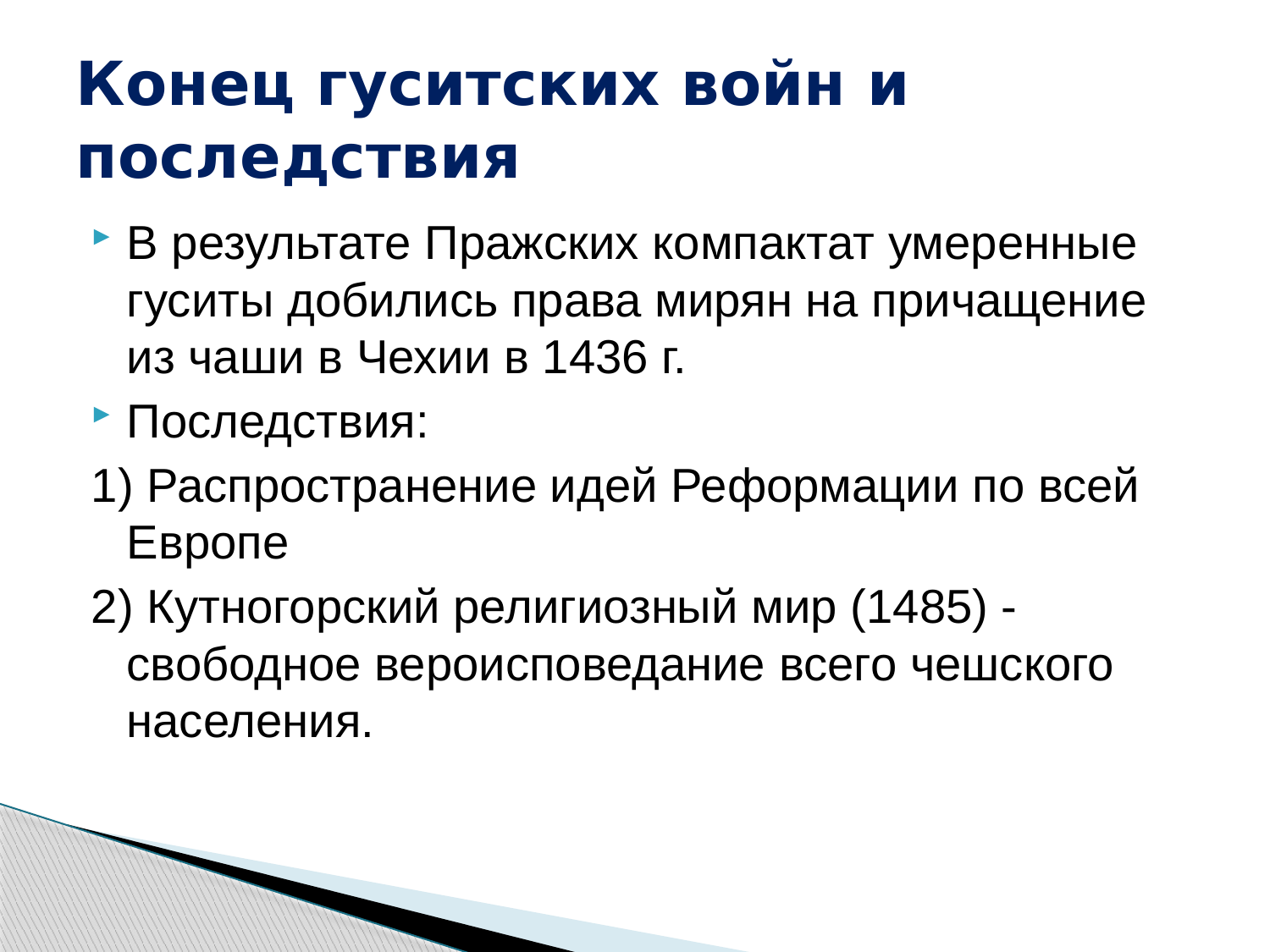

# Конец гуситских войн и последствия
В результате Пражских компактат умеренные гуситы добились права мирян на причащение из чаши в Чехии в 1436 г.
Последствия:
1) Распространение идей Реформации по всей Европе
2) Кутногорский религиозный мир (1485) -свободное вероисповедание всего чешского населения.